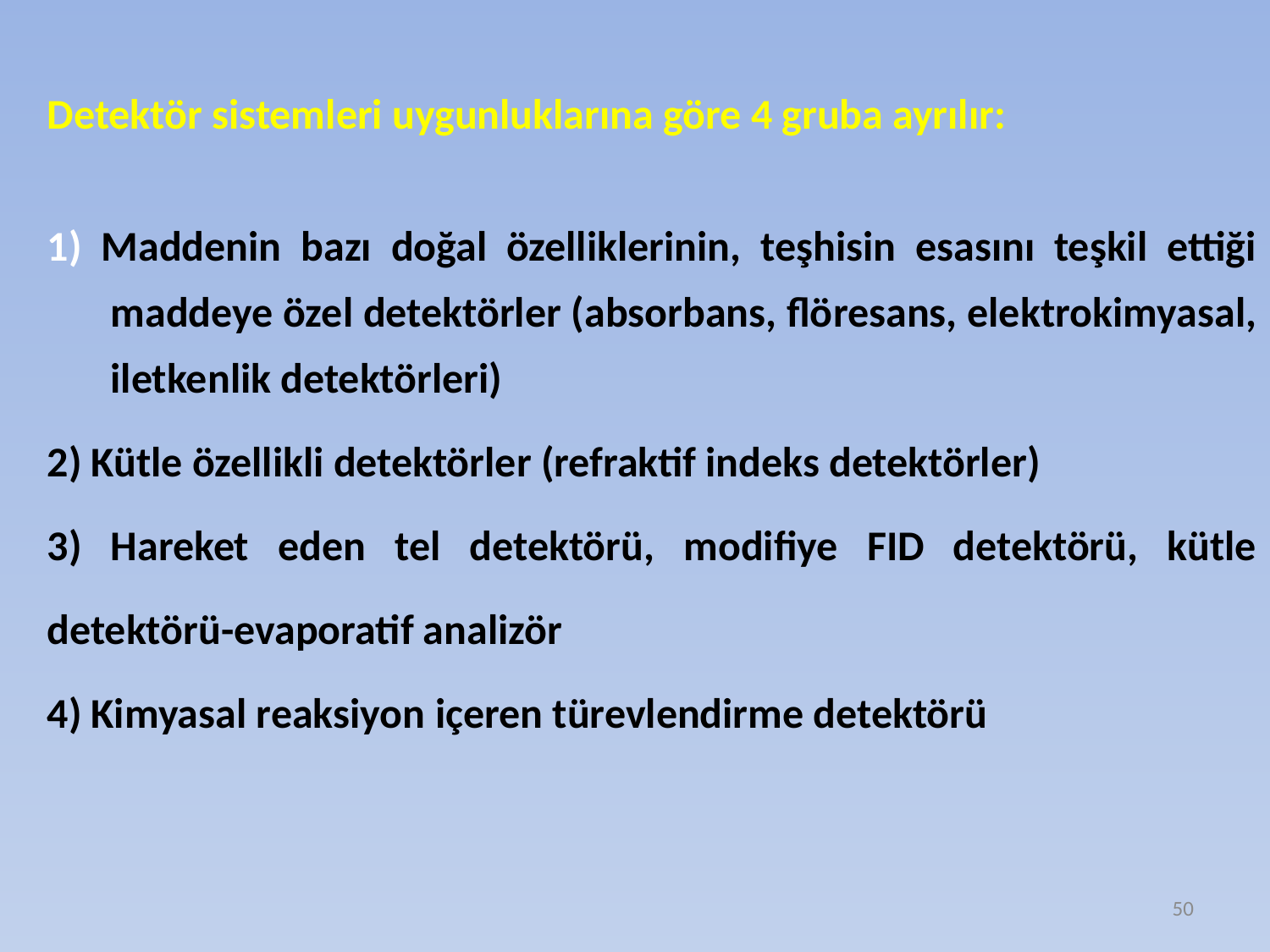

Detektör sistemleri uygunluklarına göre 4 gruba ayrılır:

1) Maddenin bazı doğal özelliklerinin, teşhisin esasını teşkil ettiği maddeye özel detektörler (absorbans, flöresans, elektrokimyasal, iletkenlik detektörleri)
2) Kütle özellikli detektörler (refraktif indeks detektörler)
3) Hareket eden tel detektörü, modifiye FID detektörü, kütle detektörü-evaporatif analizör
4) Kimyasal reaksiyon içeren türevlendirme detektörü
50